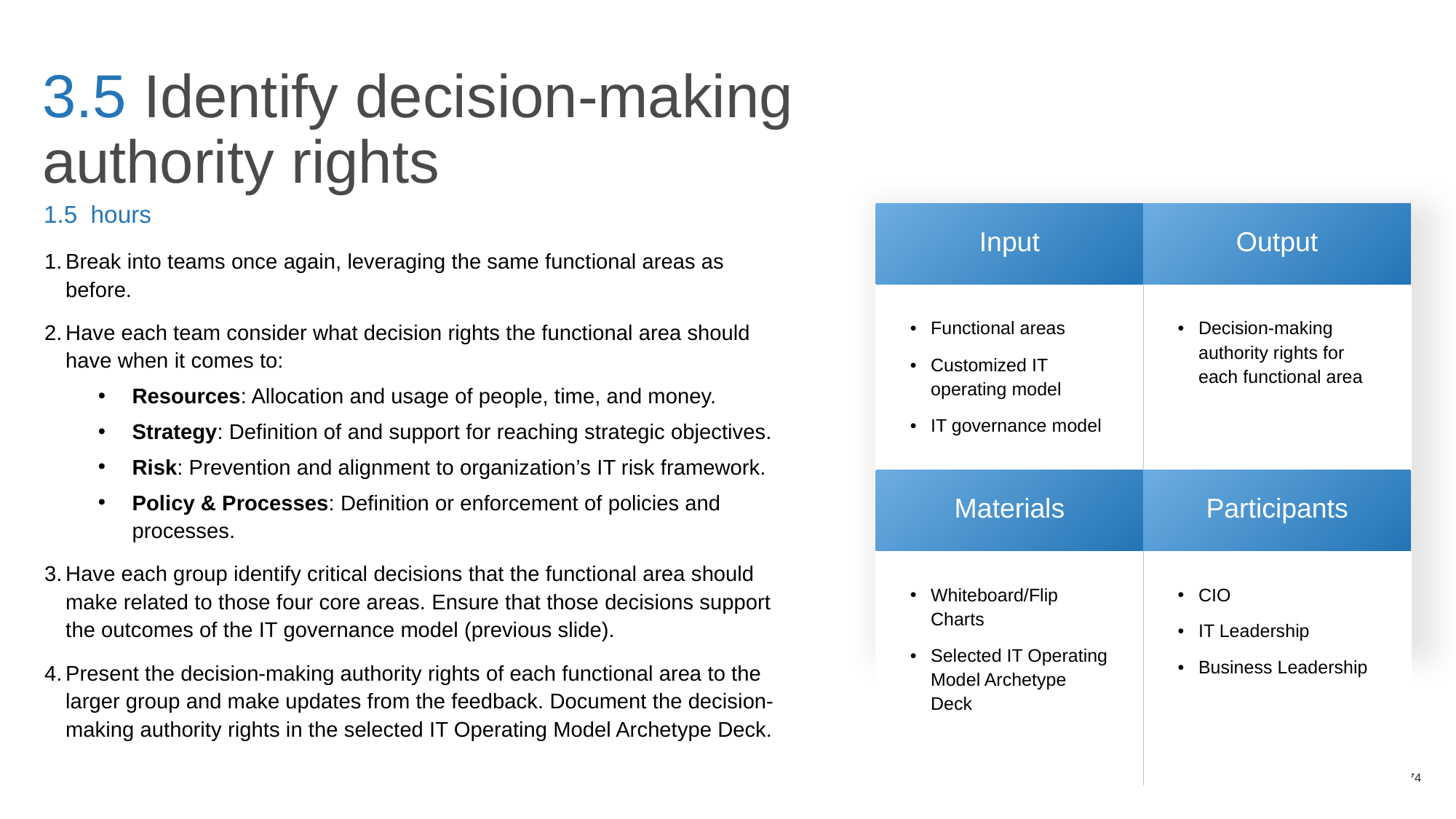

# 3.5 Identify decision-making authority rights
1.5  hours

| Input | Output |
| --- | --- |
| Functional areas Customized IT operating model IT governance model | Decision-making authority rights for each functional area |
| Materials | Participants |
| Whiteboard/Flip Charts Selected IT Operating Model Archetype Deck | CIO IT Leadership Business Leadership |
Break into teams once again, leveraging the same functional areas as before.
Have each team consider what decision rights the functional area should have when it comes to:
Resources: Allocation and usage of people, time, and money.
Strategy: Definition of and support for reaching strategic objectives.
Risk: Prevention and alignment to organization’s IT risk framework.
Policy & Processes: Definition or enforcement of policies and processes.
Have each group identify critical decisions that the functional area should make related to those four core areas. Ensure that those decisions support the outcomes of the IT governance model (previous slide).
Present the decision-making authority rights of each functional area to the larger group and make updates from the feedback. Document the decision-making authority rights in the selected IT Operating Model Archetype Deck.